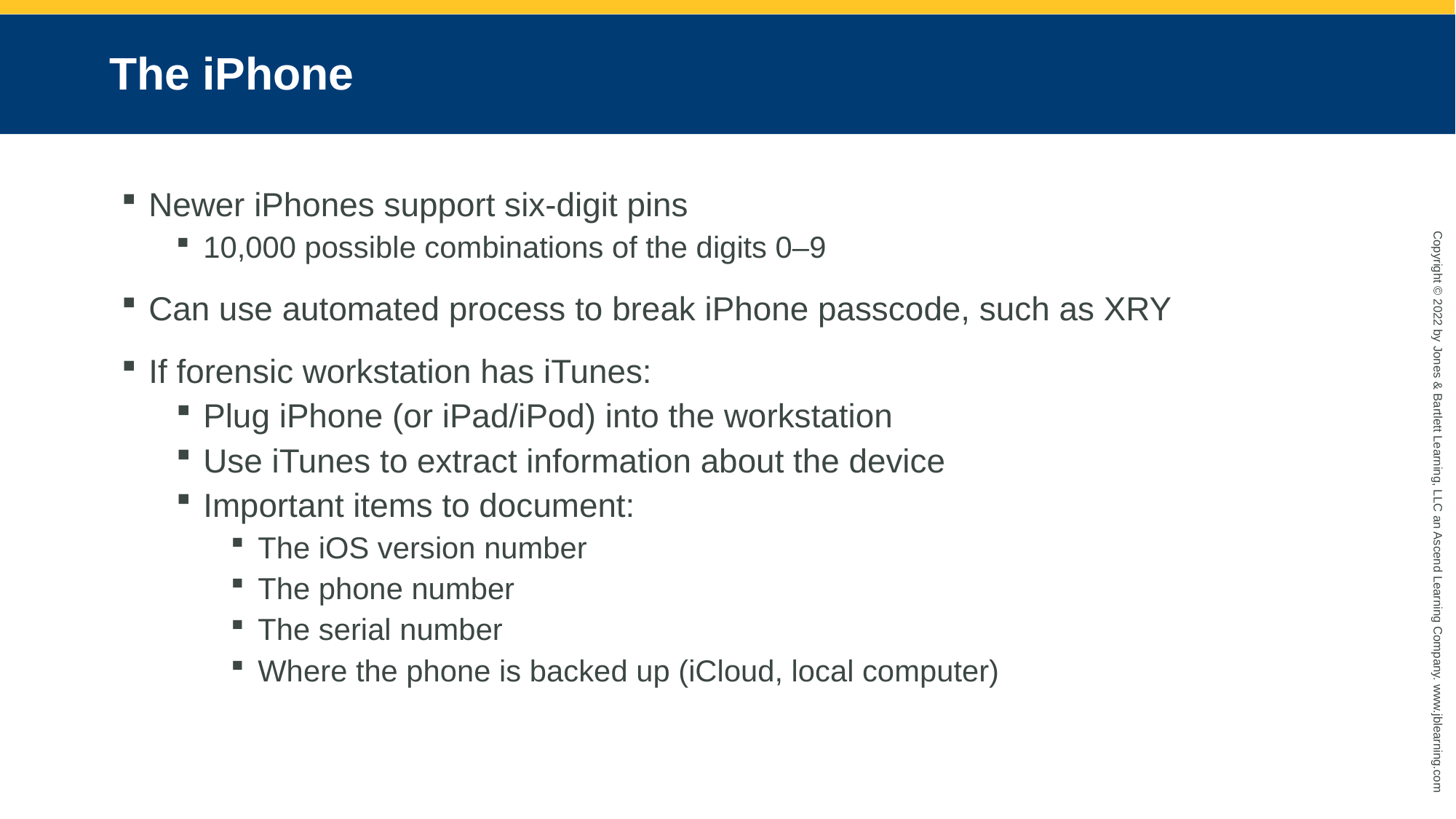

# The iPhone
Newer iPhones support six-digit pins
10,000 possible combinations of the digits 0–9
Can use automated process to break iPhone passcode, such as XRY
If forensic workstation has iTunes:
Plug iPhone (or iPad/iPod) into the workstation
Use iTunes to extract information about the device
Important items to document:
The iOS version number
The phone number
The serial number
Where the phone is backed up (iCloud, local computer)